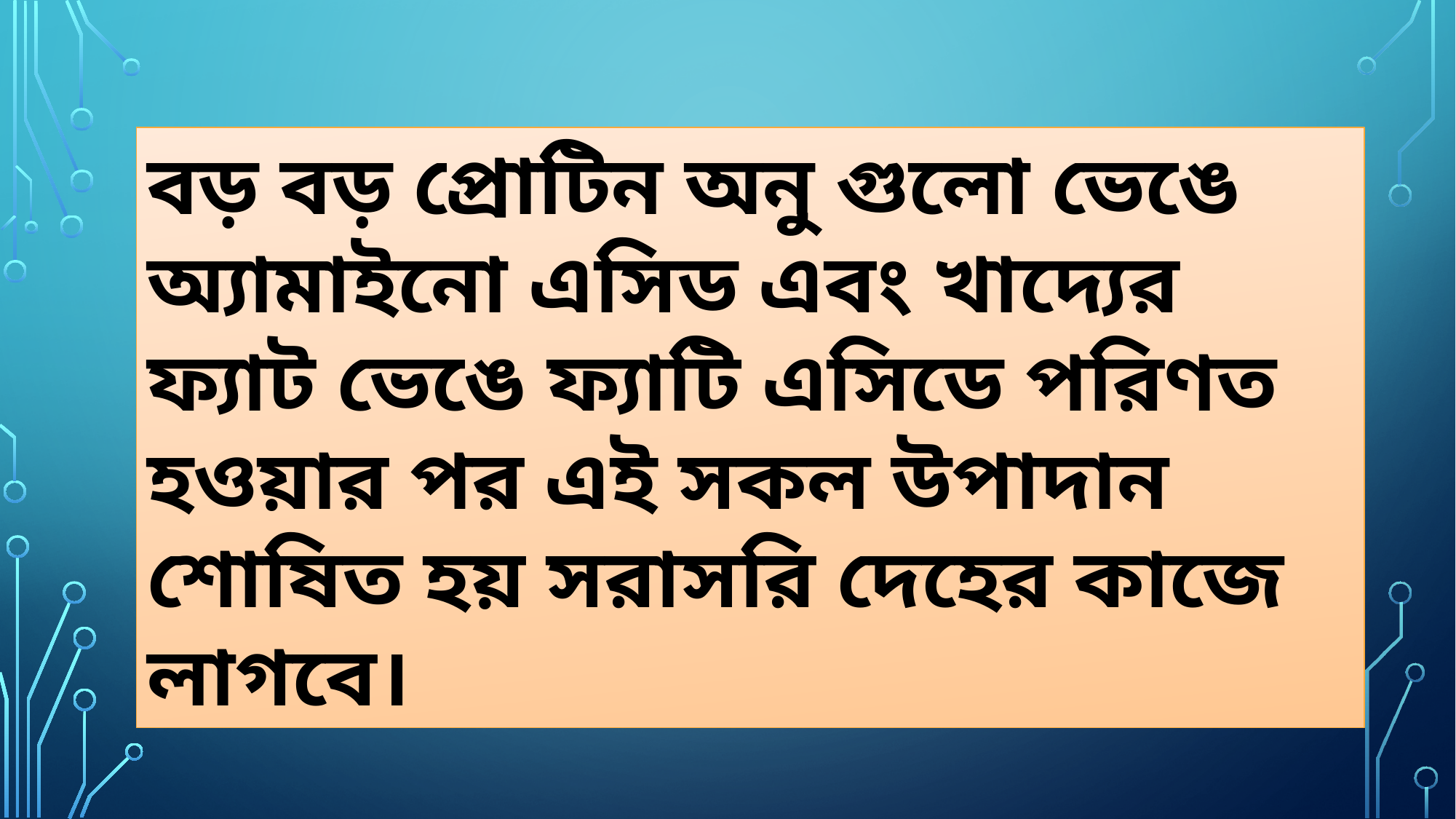

বড় বড় প্রোটিন অনু গুলো ভেঙে অ্যামাইনো এসিড এবং খাদ্যের ফ্যাট ভেঙে ফ্যাটি এসিডে পরিণত হওয়ার পর এই সকল উপাদান শোষিত হয় সরাসরি দেহের কাজে লাগবে।